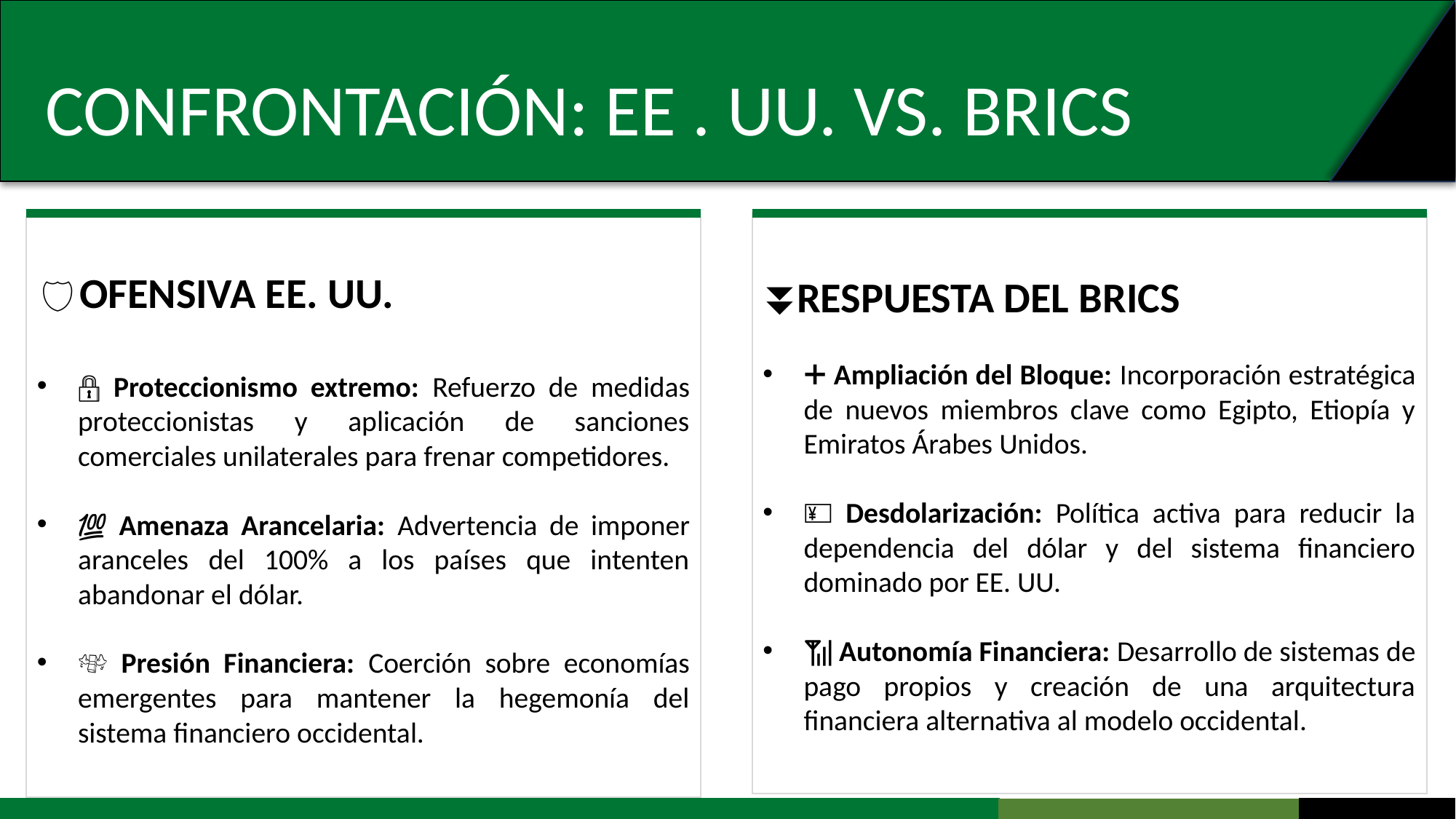

# Confrontación: EE . UU. vs. Brics
⏬Respuesta del Brics

➕ Ampliación del Bloque: Incorporación estratégica de nuevos miembros clave como Egipto, Etiopía y Emiratos Árabes Unidos.

💴 Desdolarización: Política activa para reducir la dependencia del dólar y del sistema financiero dominado por EE. UU.

📶 Autonomía Financiera: Desarrollo de sistemas de pago propios y creación de una arquitectura financiera alternativa al modelo occidental.
🛡️Ofensiva EE. UU.

🔒 Proteccionismo extremo: Refuerzo de medidas proteccionistas y aplicación de sanciones comerciales unilaterales para frenar competidores.

💯 Amenaza Arancelaria: Advertencia de imponer aranceles del 100% a los países que intenten abandonar el dólar.

💸 Presión Financiera: Coerción sobre economías emergentes para mantener la hegemonía del sistema financiero occidental.